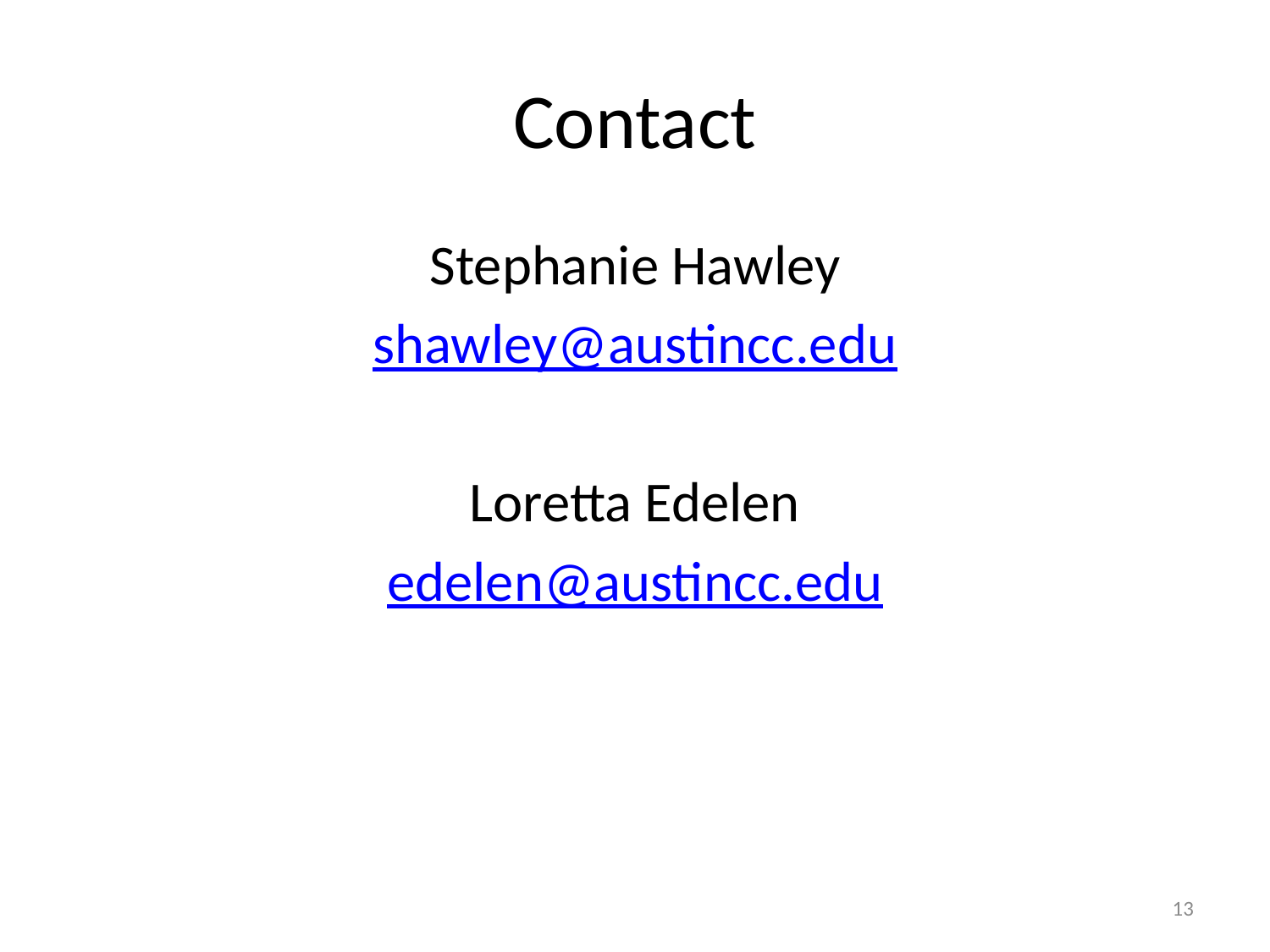

# Contact
Stephanie Hawley
shawley@austincc.edu

Loretta Edelen
edelen@austincc.edu

13